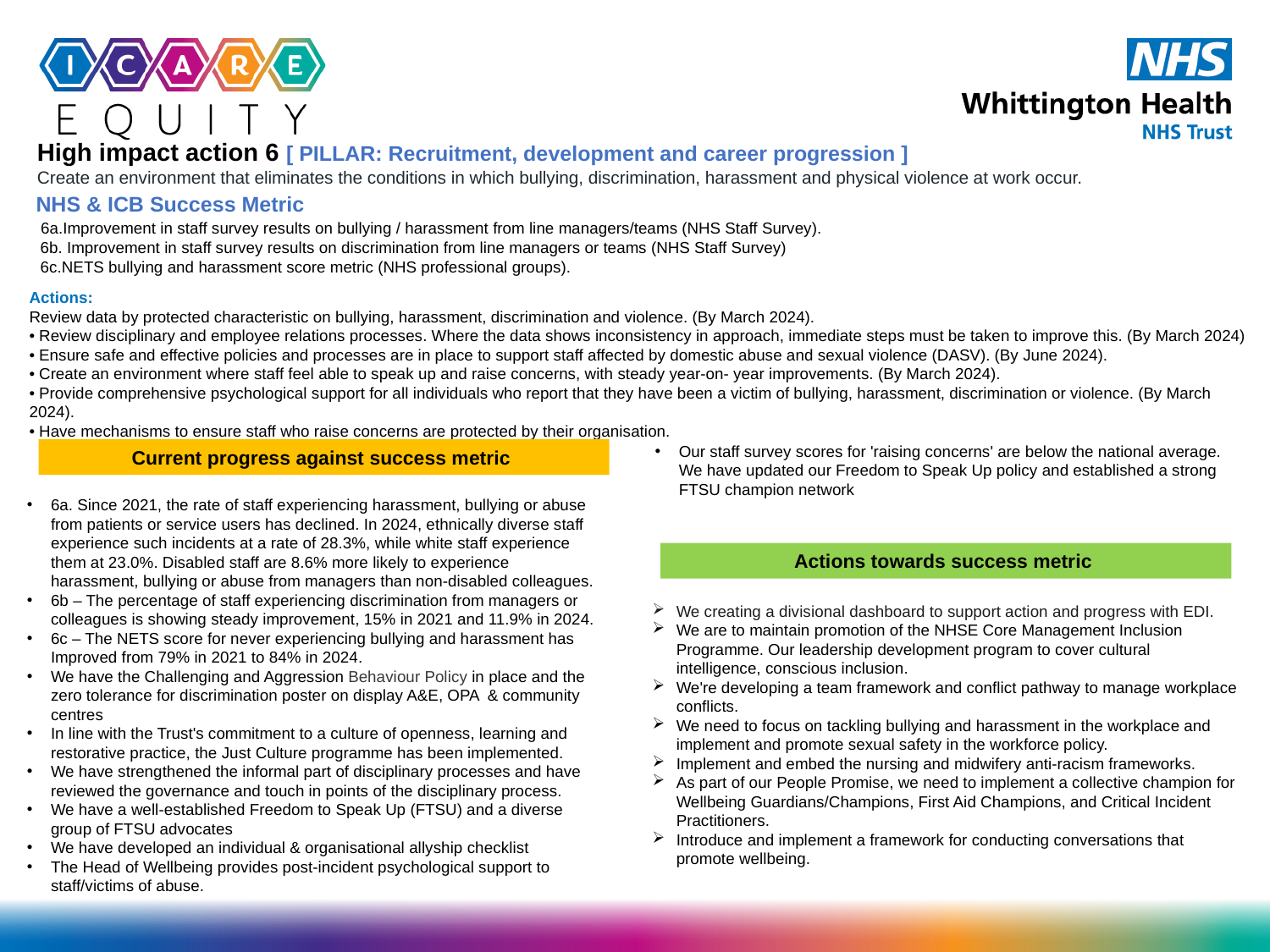

High impact action 6 [ PILLAR: Recruitment, development and career progression ]
Create an environment that eliminates the conditions in which bullying, discrimination, harassment and physical violence at work occur.

NHS & ICB Success Metric
 6a.Improvement in staff survey results on bullying / harassment from line managers/teams (NHS Staff Survey).
 6b. Improvement in staff survey results on discrimination from line managers or teams (NHS Staff Survey)
 6c.NETS bullying and harassment score metric (NHS professional groups).
Actions:
Review data by protected characteristic on bullying, harassment, discrimination and violence. (By March 2024).
• Review disciplinary and employee relations processes. Where the data shows inconsistency in approach, immediate steps must be taken to improve this. (By March 2024)
• Ensure safe and effective policies and processes are in place to support staff affected by domestic abuse and sexual violence (DASV). (By June 2024).
• Create an environment where staff feel able to speak up and raise concerns, with steady year-on- year improvements. (By March 2024).
• Provide comprehensive psychological support for all individuals who report that they have been a victim of bullying, harassment, discrimination or violence. (By March 2024).
• Have mechanisms to ensure staff who raise concerns are protected by their organisation.

Our staff survey scores for 'raising concerns' are below the national average. We have updated our Freedom to Speak Up policy and established a strong FTSU champion network
Current progress against success metric
6a. Since 2021, the rate of staff experiencing harassment, bullying or abuse from patients or service users has declined. In 2024, ethnically diverse staff experience such incidents at a rate of 28.3%, while white staff experience them at 23.0%. Disabled staff are 8.6% more likely to experience harassment, bullying or abuse from managers than non-disabled colleagues.
6b – The percentage of staff experiencing discrimination from managers or colleagues is showing steady improvement, 15% in 2021 and 11.9% in 2024.
6c – The NETS score for never experiencing bullying and harassment has Improved from 79% in 2021 to 84% in 2024.
We have the Challenging and Aggression Behaviour Policy in place and the zero tolerance for discrimination poster on display A&E, OPA  & community centres
In line with the Trust's commitment to a culture of openness, learning and restorative practice, the Just Culture programme has been implemented.
We have strengthened the informal part of disciplinary processes and have reviewed the governance and touch in points of the disciplinary process.
We have a well-established Freedom to Speak Up (FTSU) and a diverse group of FTSU advocates
We have developed an individual & organisational allyship checklist
The Head of Wellbeing provides post-incident psychological support to staff/victims of abuse.
Actions towards success metric
We creating a divisional dashboard to support action and progress with EDI.
We are to maintain promotion of the NHSE Core Management Inclusion Programme. Our leadership development program to cover cultural intelligence, conscious inclusion.
We're developing a team framework and conflict pathway to manage workplace conflicts.
We need to focus on tackling bullying and harassment in the workplace and implement and promote sexual safety in the workforce policy.
Implement and embed the nursing and midwifery anti-racism frameworks.
As part of our People Promise, we need to implement a collective champion for Wellbeing Guardians/Champions, First Aid Champions, and Critical Incident Practitioners.
Introduce and implement a framework for conducting conversations that promote wellbeing.